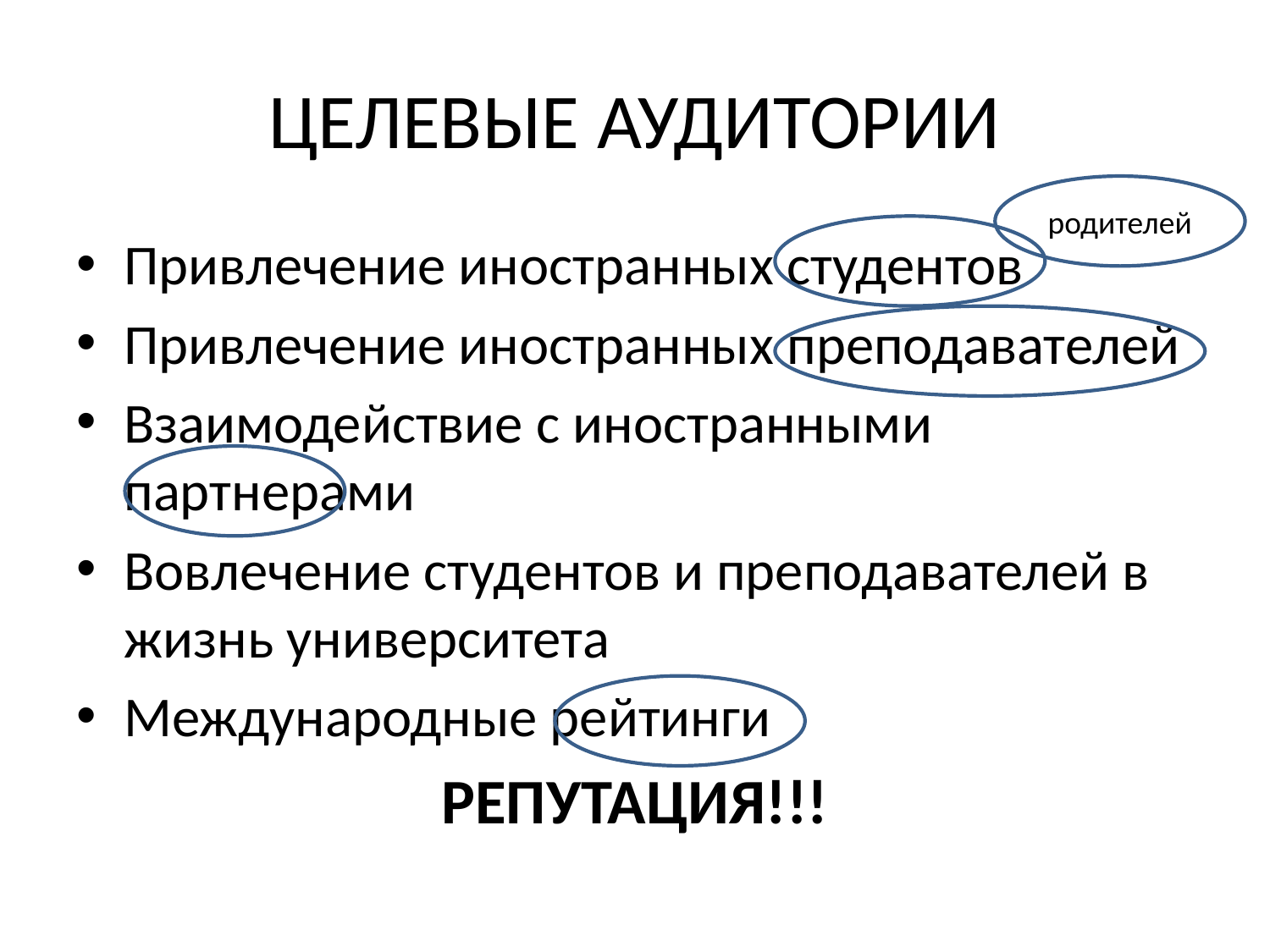

# ЦЕЛЕВЫЕ АУДИТОРИИ
родителей

Привлечение иностранных студентов
Привлечение иностранных преподавателей
Взаимодействие с иностранными партнерами
Вовлечение студентов и преподавателей в жизнь университета
Международные рейтинги
РЕПУТАЦИЯ!!!